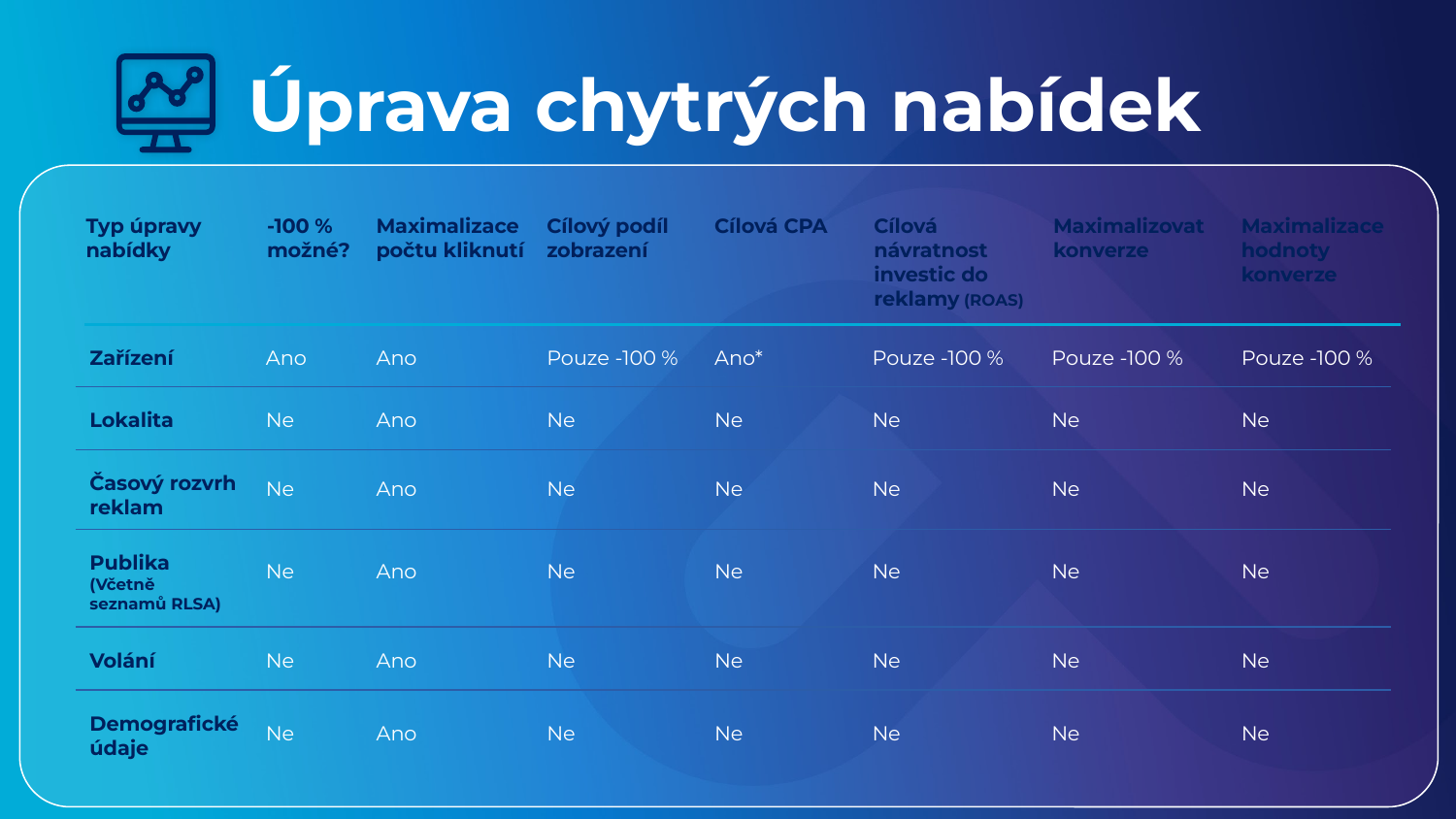

# Úprava chytrých nabídek

Typ úpravy nabídky
-100 % možné?
Maximalizace počtu kliknutí
Cílový podíl zobrazení
Cílová CPA
Cílová návratnost investic do reklamy (ROAS)
Maximalizovat konverze
Maximalizace hodnoty konverze
Ano
Ano
Ano*
Pouze -100 %

Pouze -100 %

Pouze -100 %
Pouze -100 %
Zařízení
Lokalita
Ne
Ano
Ne
Ne
Ne
Ne
Ne
Časový rozvrh reklam
Ne
Ano
Ne
Ne
Ne
Ne
Ne
Publika
(Včetně seznamů RLSA)
Ne
Ano
Ne
Ne
Ne
Ne
Ne
Volání
Ne
Ano
Ne
Ne
Ne
Ne
Ne
Demografické údaje
Ne
Ano
Ne
Ne
Ne
Ne
Ne